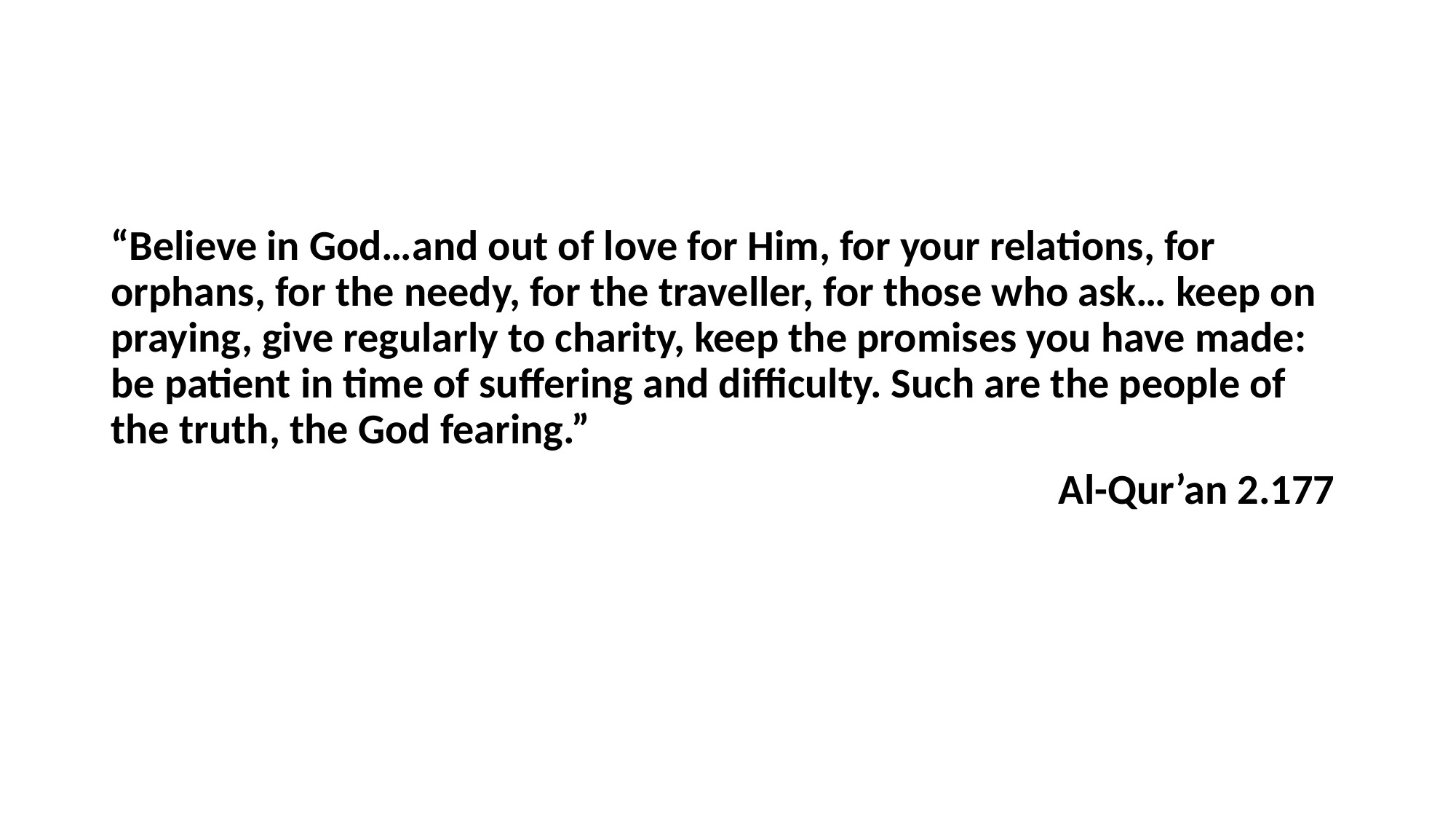

#
“Believe in God…and out of love for Him, for your relations, for orphans, for the needy, for the traveller, for those who ask… keep on praying, give regularly to charity, keep the promises you have made: be patient in time of suffering and difficulty. Such are the people of the truth, the God fearing.”
Al-Qur’an 2.177